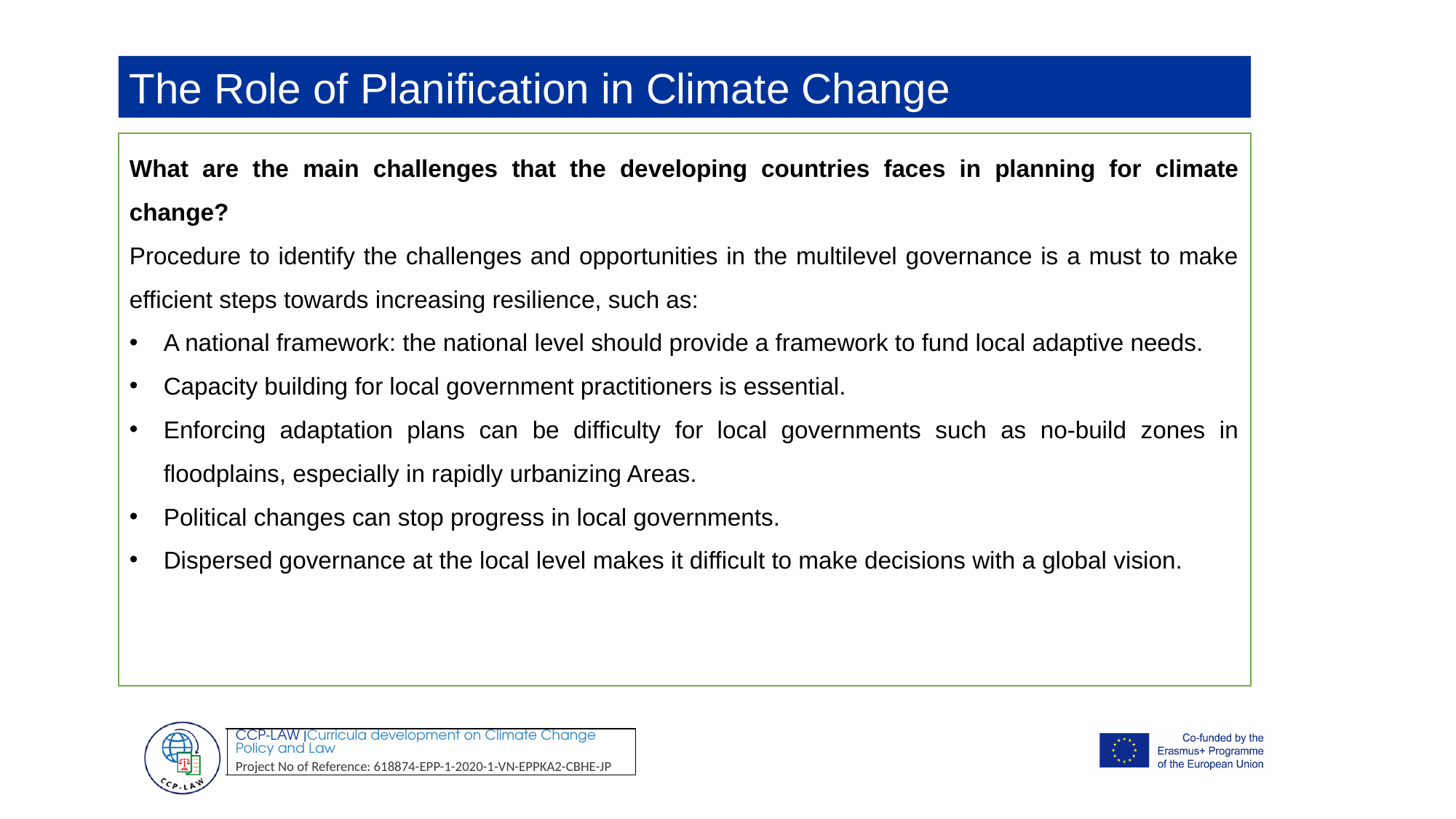

The Role of Planification in Climate Change
What are the main challenges that the developing countries faces in planning for climate change?
Procedure to identify the challenges and opportunities in the multilevel governance is a must to make efficient steps towards increasing resilience, such as:
A national framework: the national level should provide a framework to fund local adaptive needs.
Capacity building for local government practitioners is essential.
Enforcing adaptation plans can be difficulty for local governments such as no-build zones in floodplains, especially in rapidly urbanizing Areas.
Political changes can stop progress in local governments.
Dispersed governance at the local level makes it difficult to make decisions with a global vision.